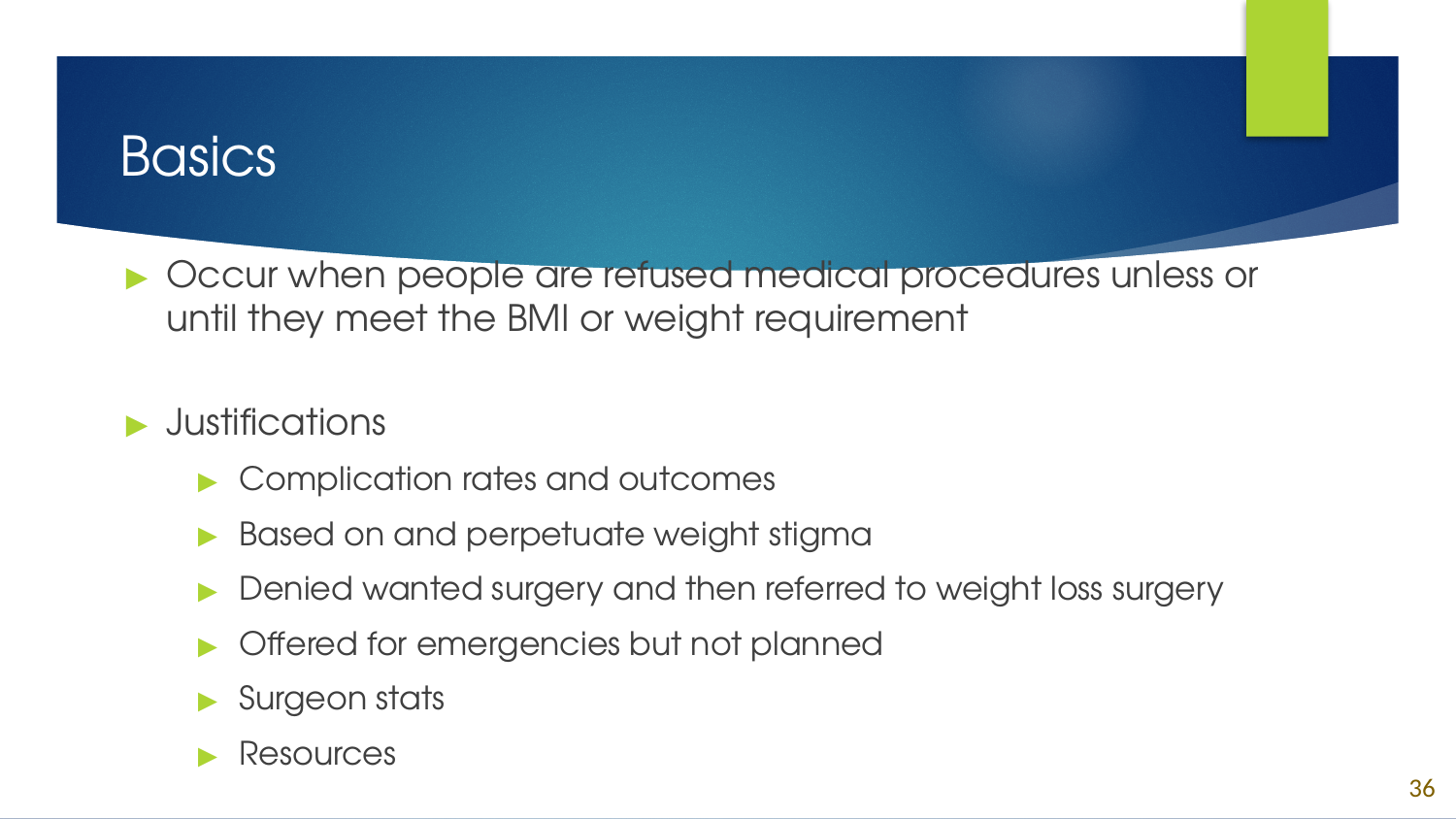

# Basics
Occur when people are refused medical procedures unless or until they meet the BMI or weight requirement
Justifications
Complication rates and outcomes
Based on and perpetuate weight stigma
Denied wanted surgery and then referred to weight loss surgery
Offered for emergencies but not planned
Surgeon stats
Resources

36